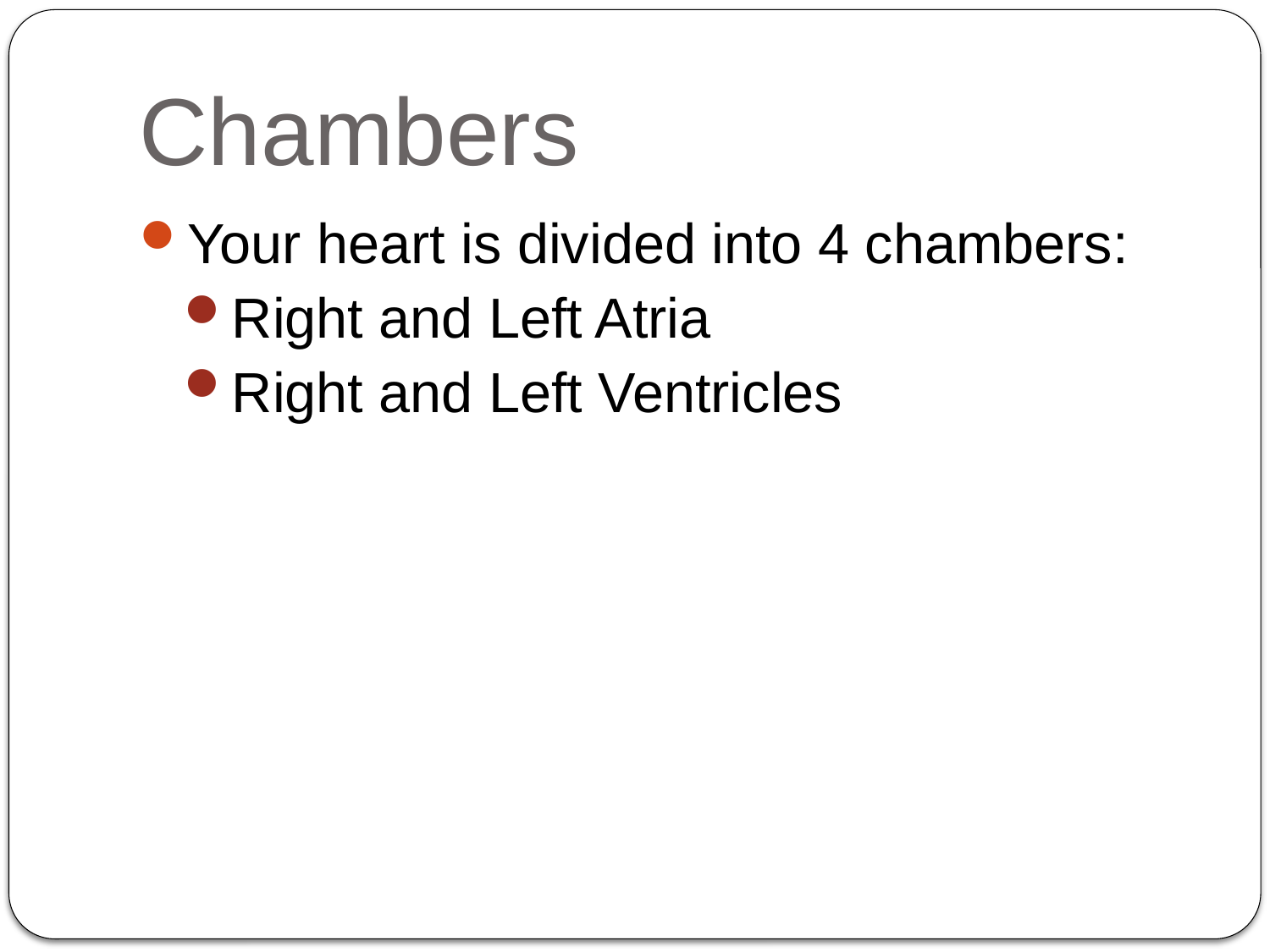

# Chambers
Your heart is divided into 4 chambers:
Right and Left Atria
Right and Left Ventricles